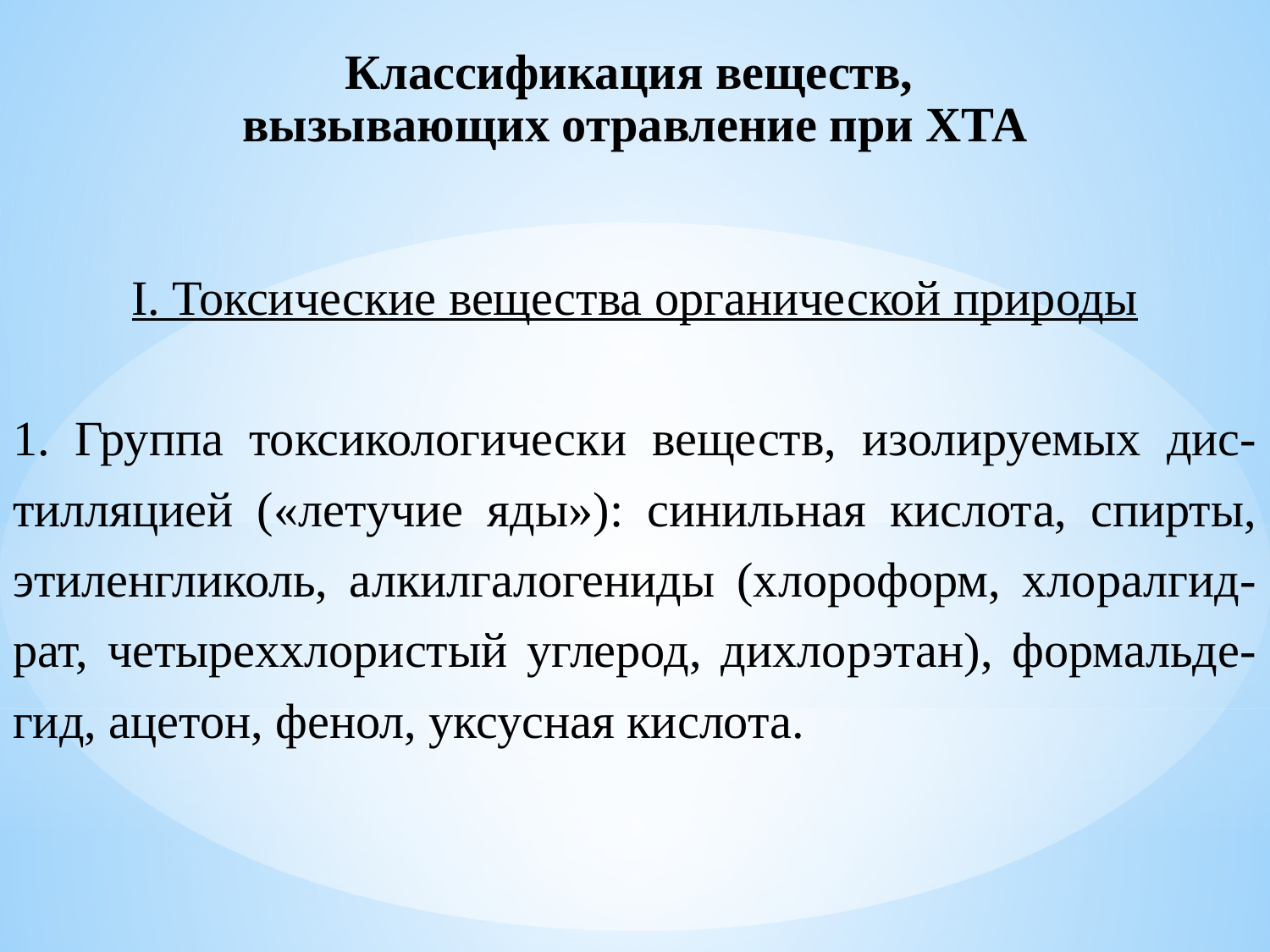

# Классификация веществ, вызывающих отравление при ХТА
I. Токсические вещества органической природы

1. Группа токсикологически веществ, изолируемых дис-тилляцией («летучие яды»): синильная кислота, спирты, этиленгликоль, алкилгалогениды (хлороформ, хлоралгид-рат, четыреххлористый углерод, дихлорэтан), формальде-гид, ацетон, фенол, уксусная кислота.